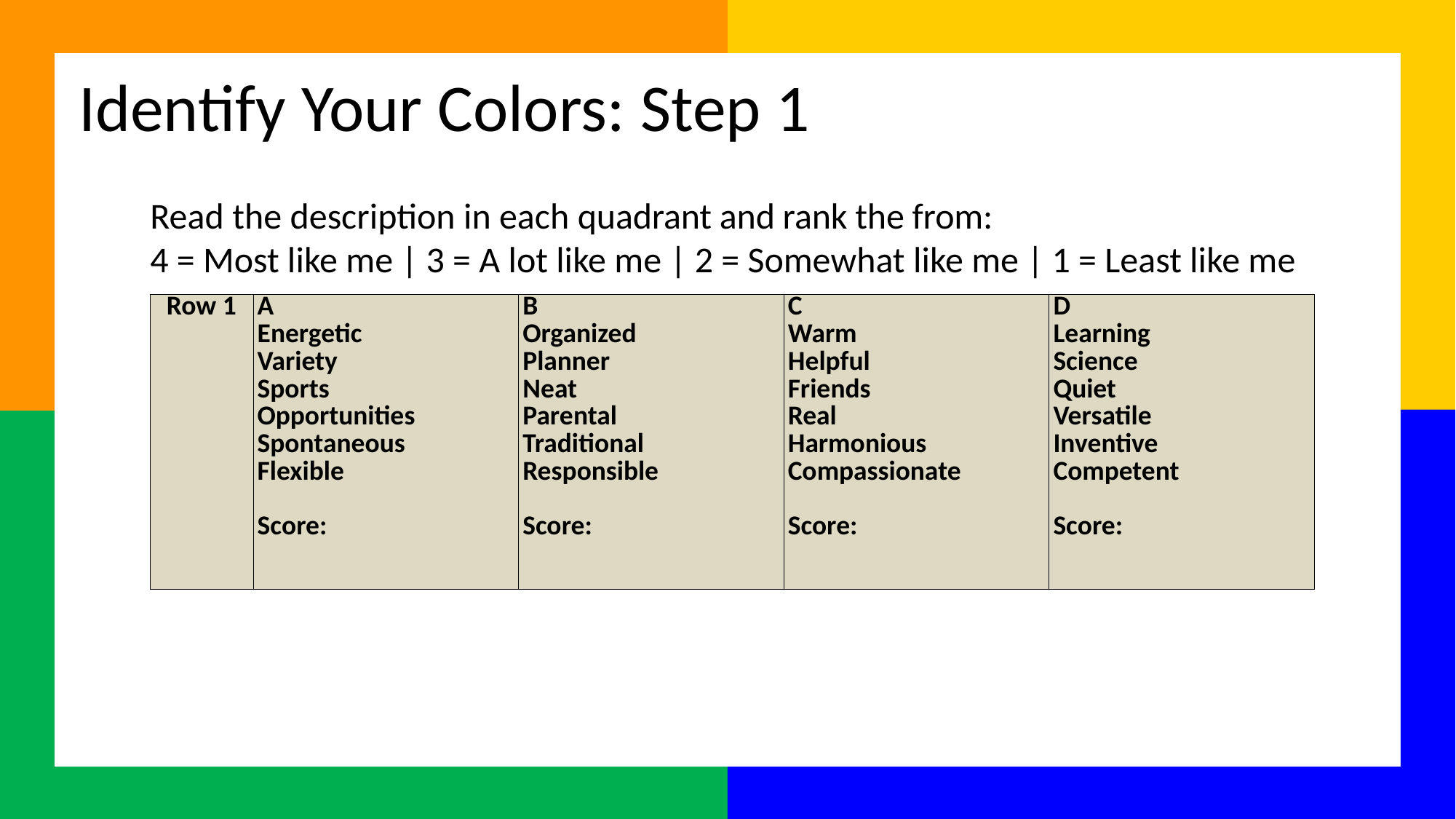

# Identify Your Colors: Step 1
Read the description in each quadrant and rank the from:
4 = Most like me | 3 = A lot like me | 2 = Somewhat like me | 1 = Least like me
| Row 1 | A Energetic Variety Sports Opportunities Spontaneous Flexible   Score: | B Organized Planner Neat Parental Traditional Responsible   Score: | C Warm Helpful Friends Real Harmonious Compassionate   Score: | D Learning Science Quiet Versatile Inventive Competent   Score: |
| --- | --- | --- | --- | --- |